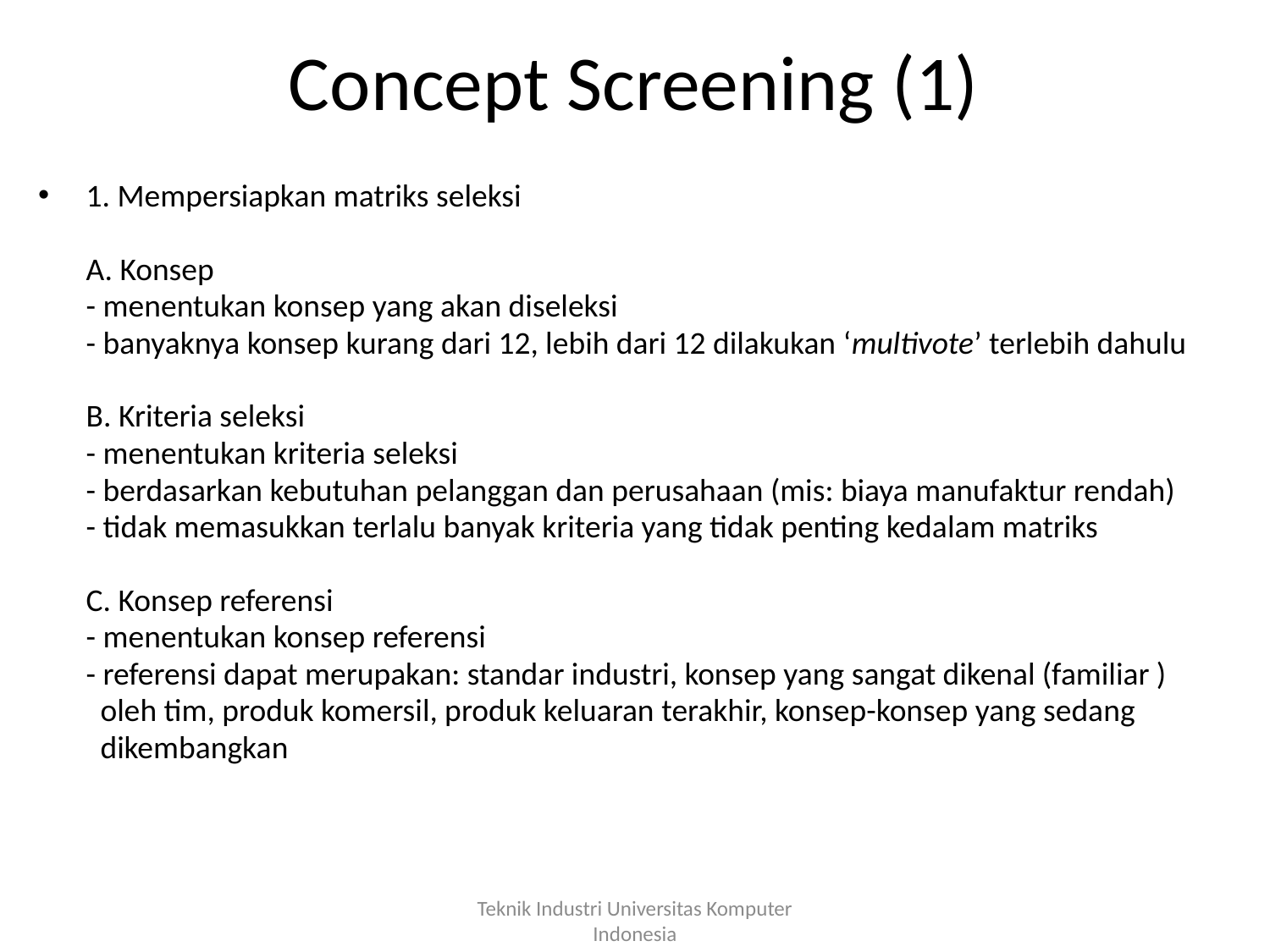

# Concept Screening (1)
1. Mempersiapkan matriks seleksi

	A. Konsep
	- menentukan konsep yang akan diseleksi
	- banyaknya konsep kurang dari 12, lebih dari 12 dilakukan ‘multivote’ terlebih dahulu

	B. Kriteria seleksi
	- menentukan kriteria seleksi
	- berdasarkan kebutuhan pelanggan dan perusahaan (mis: biaya manufaktur rendah)
	- tidak memasukkan terlalu banyak kriteria yang tidak penting kedalam matriks

	C. Konsep referensi
	- menentukan konsep referensi
	- referensi dapat merupakan: standar industri, konsep yang sangat dikenal (familiar )
	  oleh tim, produk komersil, produk keluaran terakhir, konsep-konsep yang sedang
	  dikembangkan

Teknik Industri Universitas Komputer Indonesia